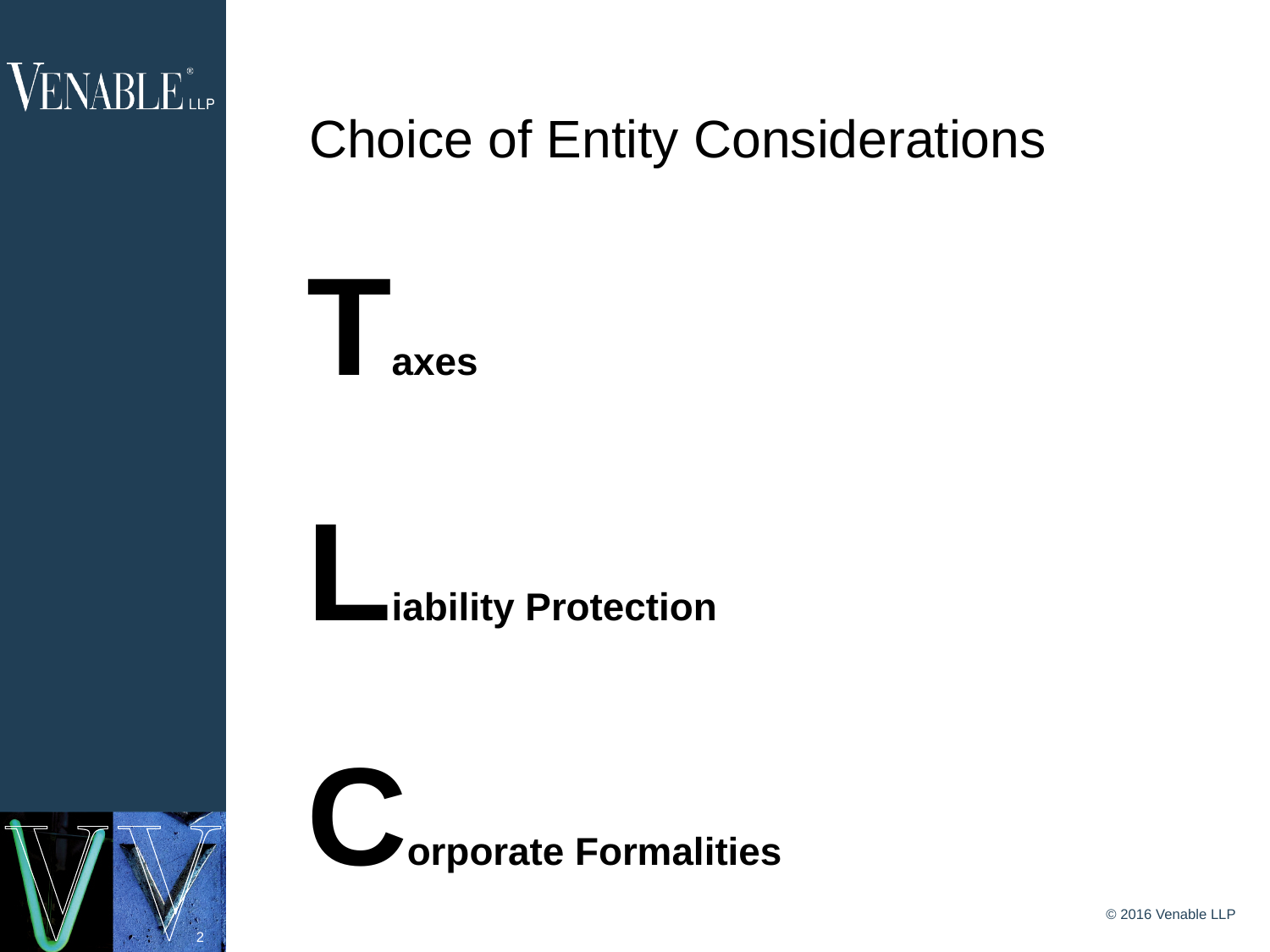

# Choice of Entity Considerations
Taxes
Liability Protection
Corporate Formalities
© 2016 Venable LLP